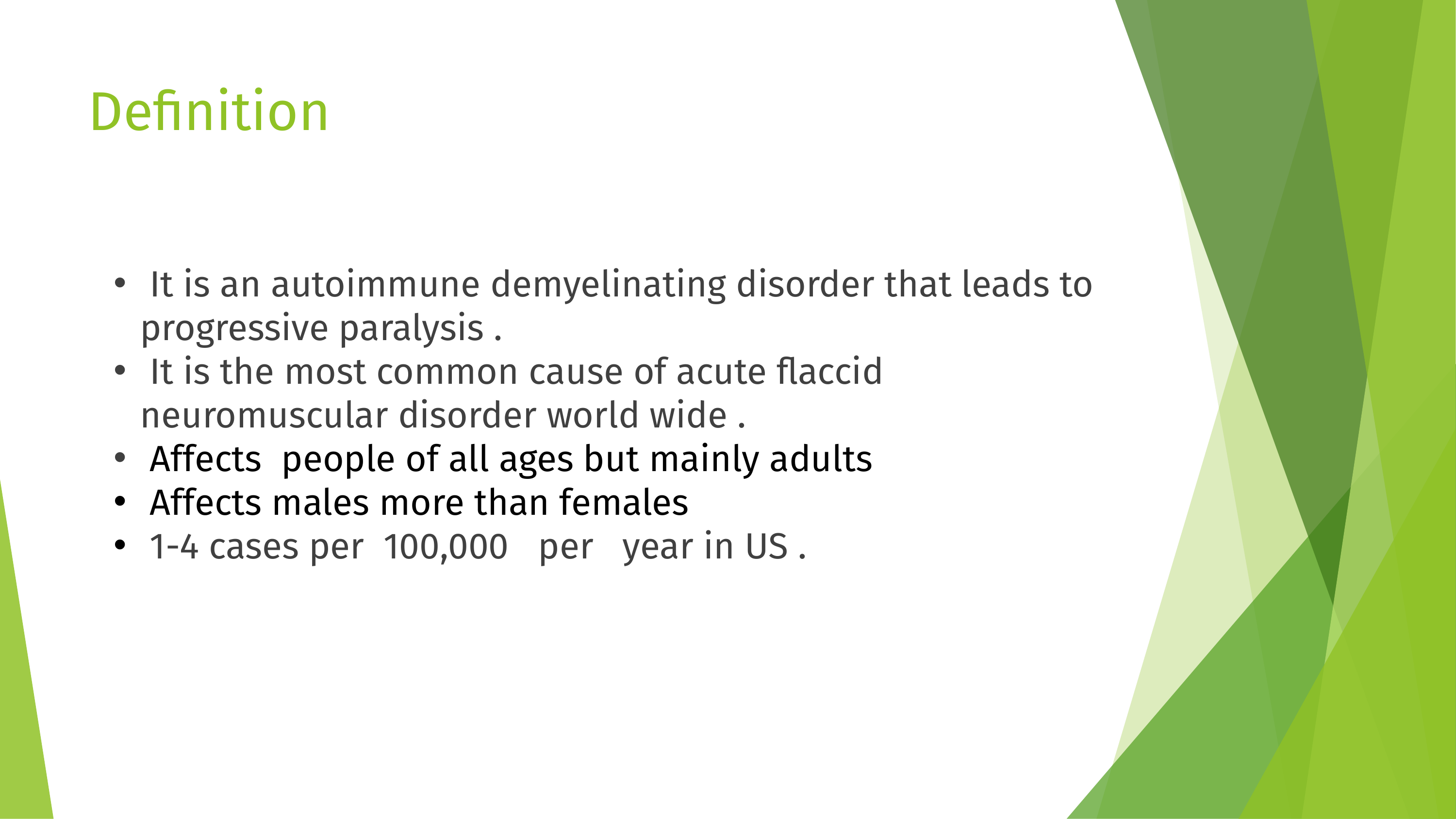

Definition
 It is an autoimmune demyelinating disorder that leads to progressive paralysis .
 It is the most common cause of acute flaccid neuromuscular disorder world wide .
 Affects  people of all ages but mainly adults
 Affects males more than females
 1-4 cases per  100,000   per   year in US .